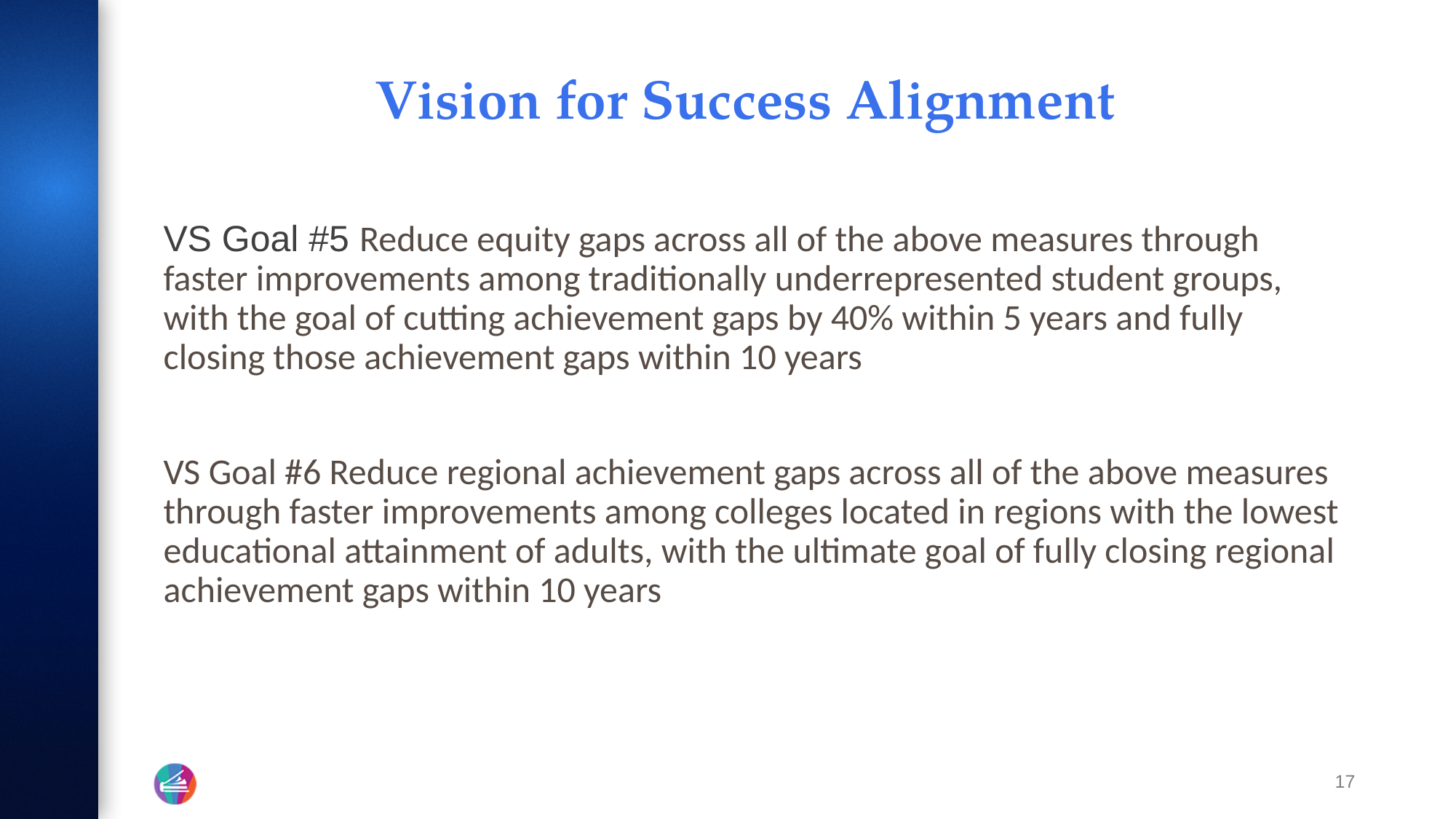

# Vision for Success Alignment
VS Goal #5 Reduce equity gaps across all of the above measures through faster improvements among traditionally underrepresented student groups, with the goal of cutting achievement gaps by 40% within 5 years and fully closing those achievement gaps within 10 years

VS Goal #6 Reduce regional achievement gaps across all of the above measures through faster improvements among colleges located in regions with the lowest educational attainment of adults, with the ultimate goal of fully closing regional achievement gaps within 10 years

17